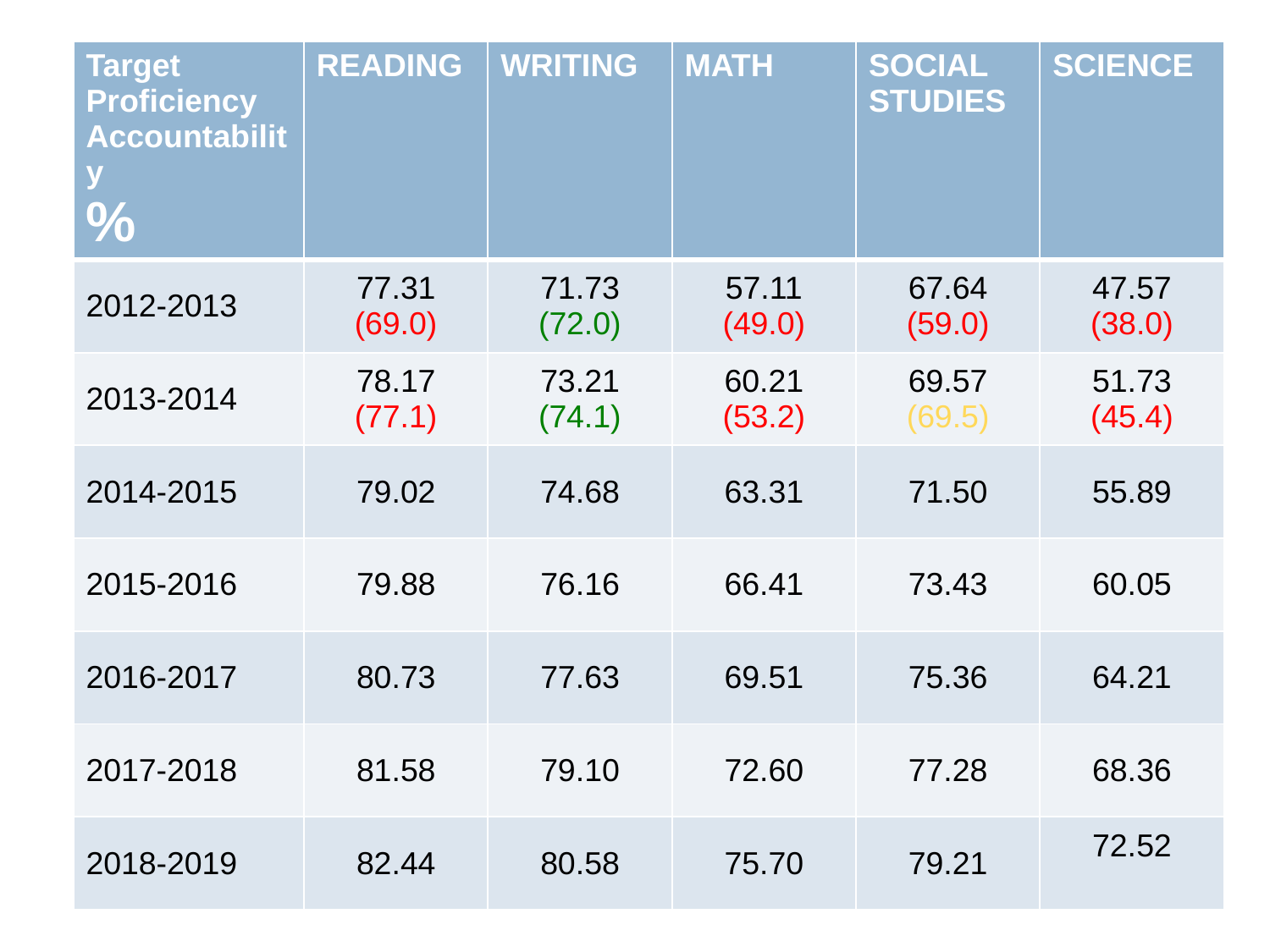

| Target Proficiency Accountability % | READING | WRITING | MATH | SOCIAL STUDIES | SCIENCE |
| --- | --- | --- | --- | --- | --- |
| 2012-2013 | 77.31 (69.0) | 71.73 (72.0) | 57.11 (49.0) | 67.64 (59.0) | 47.57 (38.0) |
| 2013-2014 | 78.17 (77.1) | 73.21 (74.1) | 60.21 (53.2) | 69.57 (69.5) | 51.73 (45.4) |
| 2014-2015 | 79.02 | 74.68 | 63.31 | 71.50 | 55.89 |
| 2015-2016 | 79.88 | 76.16 | 66.41 | 73.43 | 60.05 |
| 2016-2017 | 80.73 | 77.63 | 69.51 | 75.36 | 64.21 |
| 2017-2018 | 81.58 | 79.10 | 72.60 | 77.28 | 68.36 |
| 2018-2019 | 82.44 | 80.58 | 75.70 | 79.21 | 72.52 |